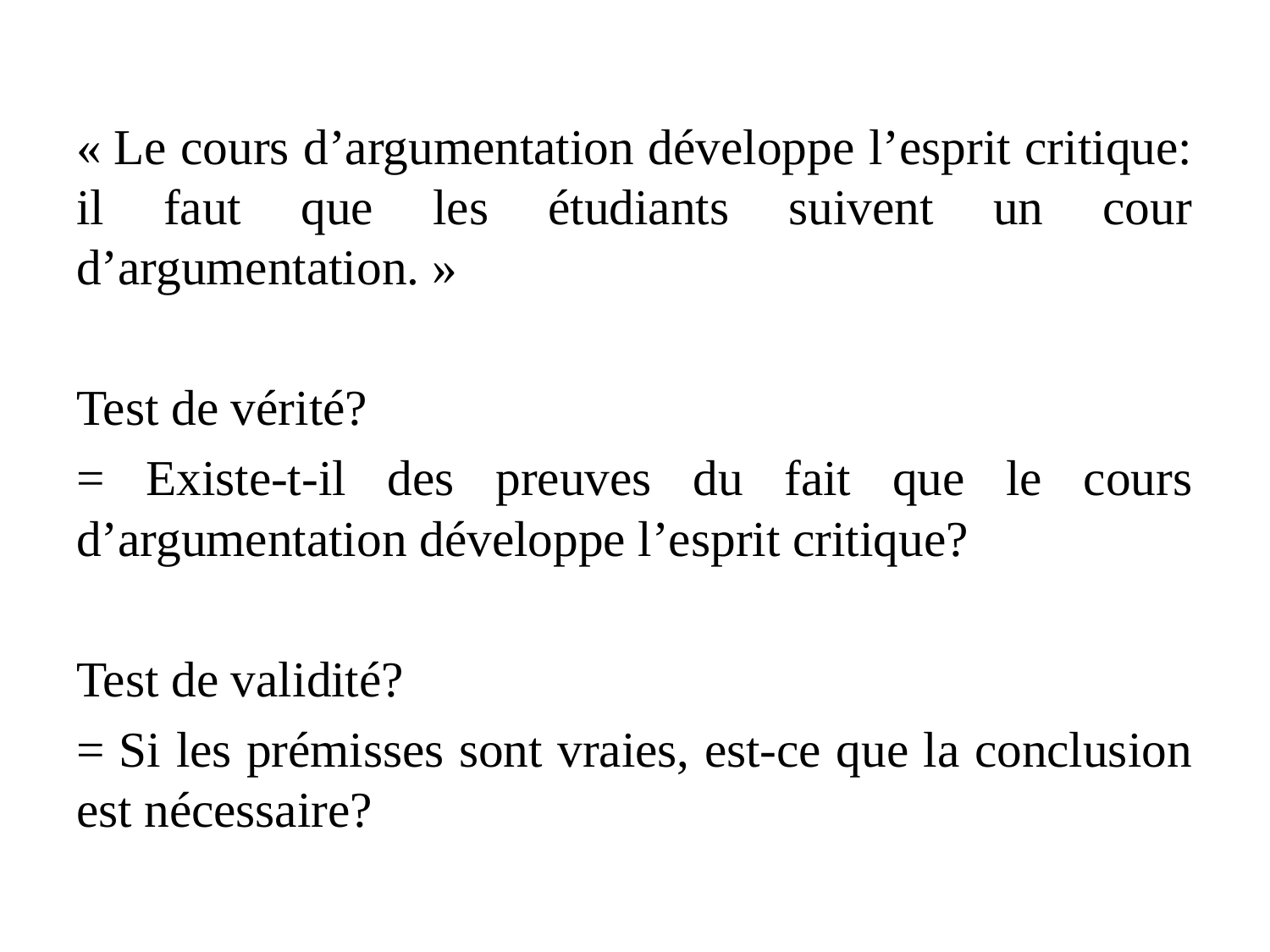

« Le cours d’argumentation développe l’esprit critique: il faut que les étudiants suivent un cour d’argumentation. »

Test de vérité?
= Existe-t-il des preuves du fait que le cours d’argumentation développe l’esprit critique?

Test de validité?
= Si les prémisses sont vraies, est-ce que la conclusion est nécessaire?